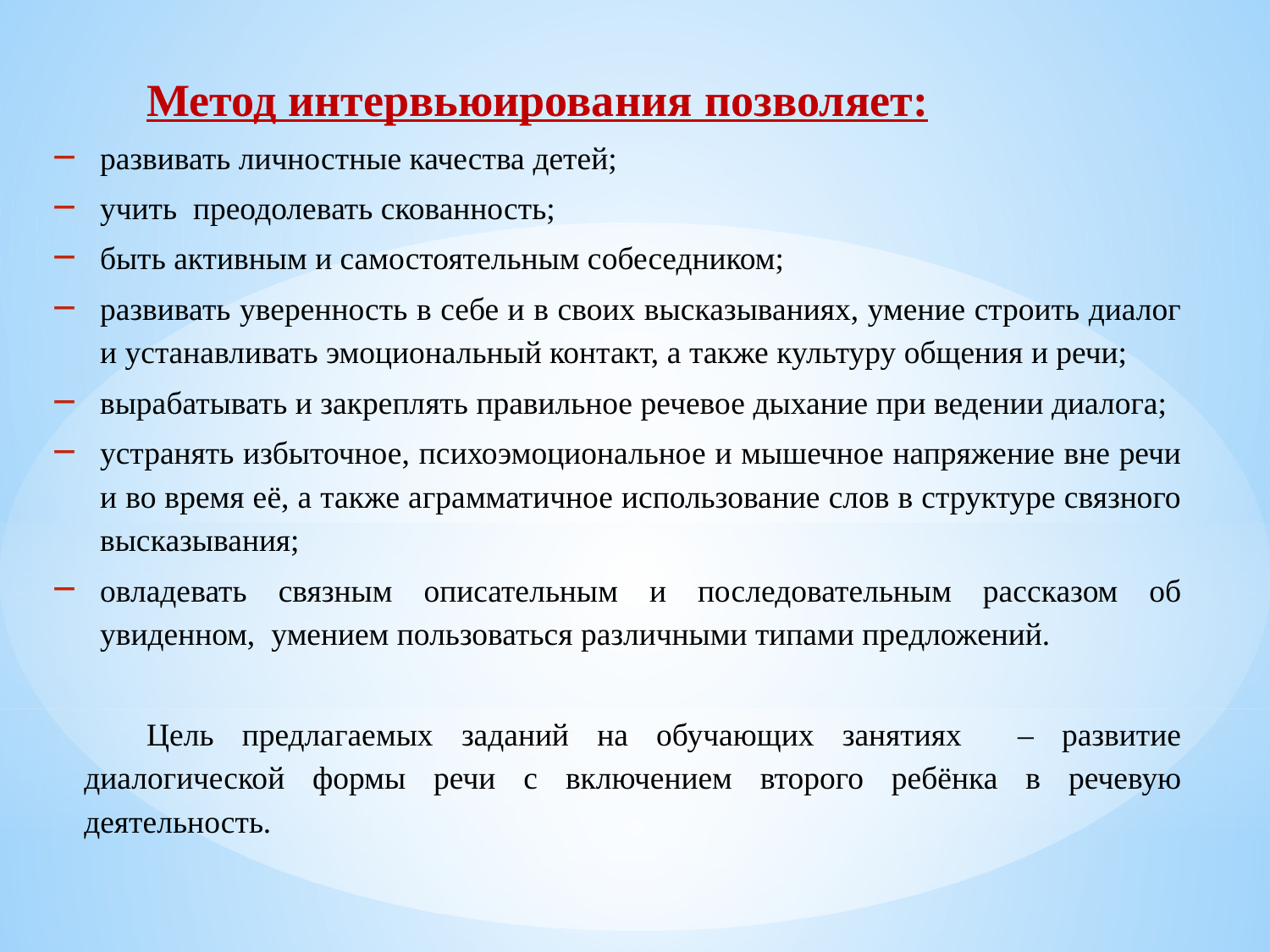

Метод интервьюирования позволяет:
развивать личностные качества детей;
учить  преодолевать скованность;
быть активным и самостоятельным собеседником;
развивать уверенность в себе и в своих высказываниях, умение строить диалог и устанавливать эмоциональный контакт, а также культуру общения и речи;
вырабатывать и закреплять правильное речевое дыхание при ведении диалога;
устранять избыточное, психоэмоциональное и мышечное напряжение вне речи и во время её, а также аграмматичное использование слов в структуре связного высказывания;
овладевать связным описательным и последовательным рассказом об увиденном,  умением пользоваться различными типами предложений.

Цель предлагаемых заданий на обучающих занятиях  – развитие диалогической формы речи с включением второго ребёнка в речевую деятельность.